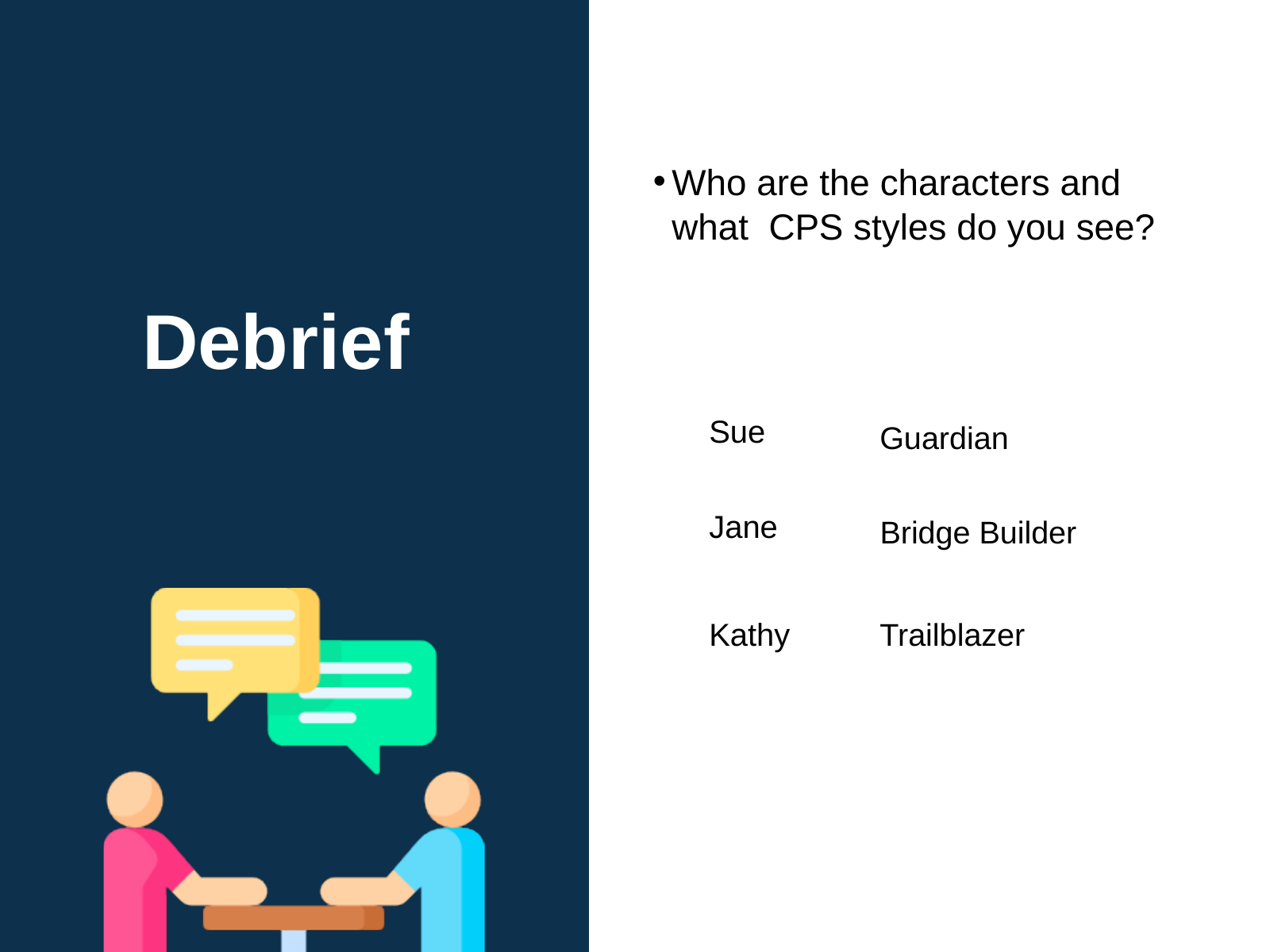

Who are the characters and what  CPS styles do you see?

Debrief

Sue

Guardian

Jane

Bridge Builder

Trailblazer

Kathy